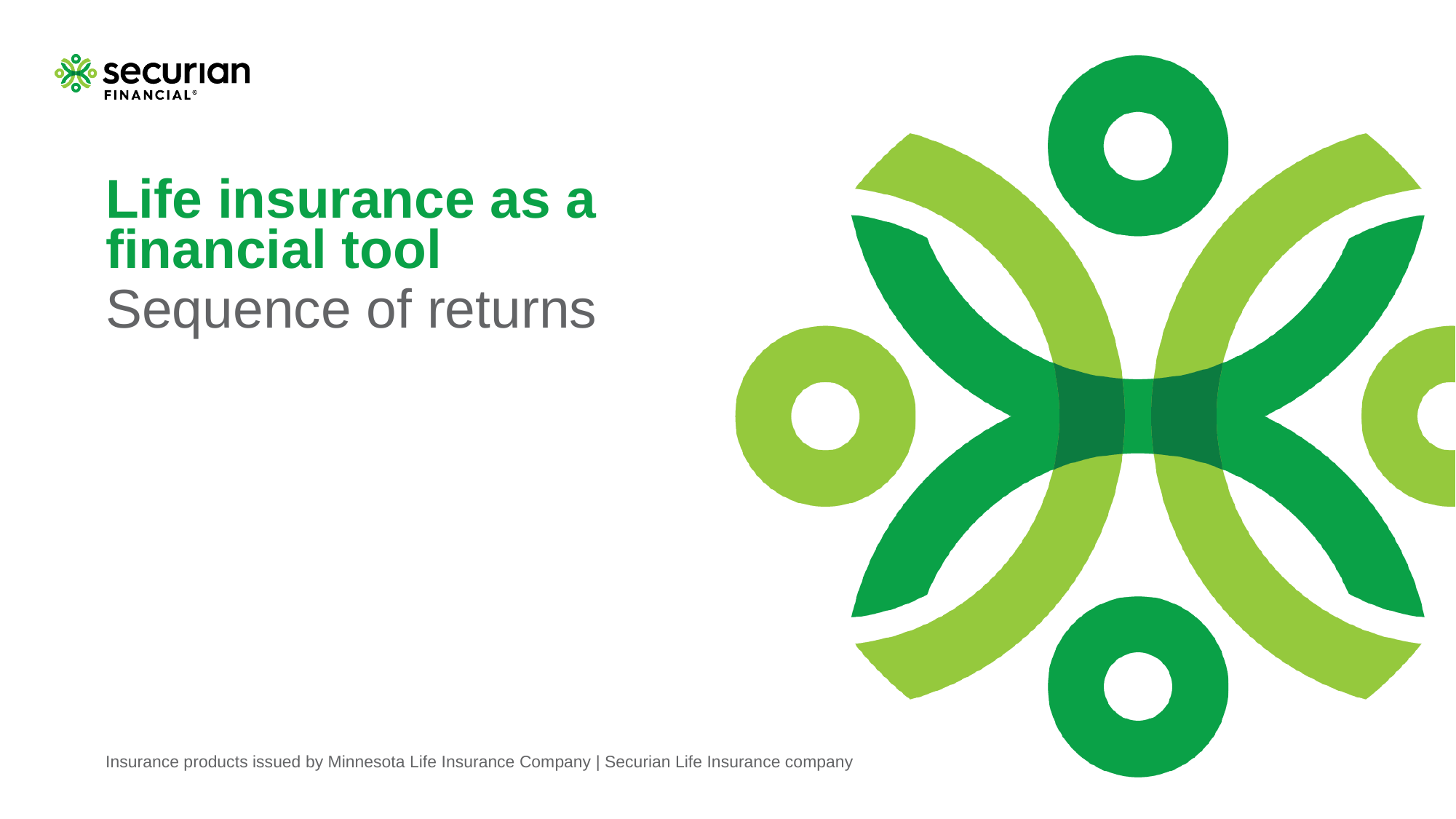

# Life insurance as a financial tool
Sequence of returns

Insurance products issued by Minnesota Life Insurance Company | Securian Life Insurance company